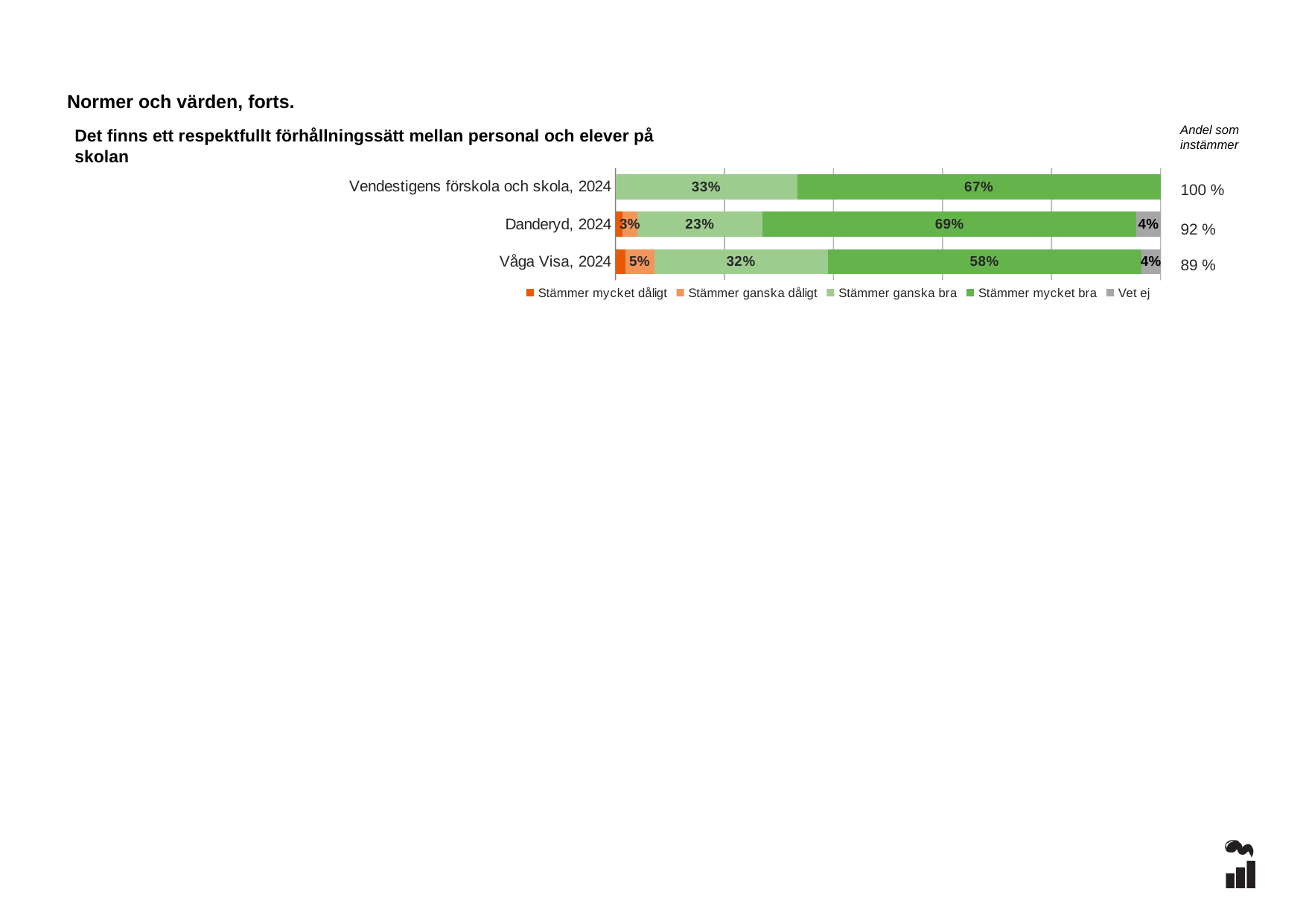

Normer och värden, forts.
Andel som instämmer
Det finns ett respektfullt förhållningssätt mellan personal och elever på skolan

### Chart

| Category | Stämmer mycket dåligt | Stämmer ganska dåligt | Stämmer ganska bra | Stämmer mycket bra | Vet ej |
|---|---|---|---|---|---|
| Vendestigens förskola och skola, 2024 | 0.0 | 0.0 | 0.3333 | 0.6667 | 0.0 |
| Danderyd, 2024 | 0.0133 | 0.0265 | 0.2301 | 0.6858 | 0.0442 |
| Våga Visa, 2024 | 0.0177 | 0.0535 | 0.3181 | 0.5755 | 0.0353 |
100 %
92 %
89 %